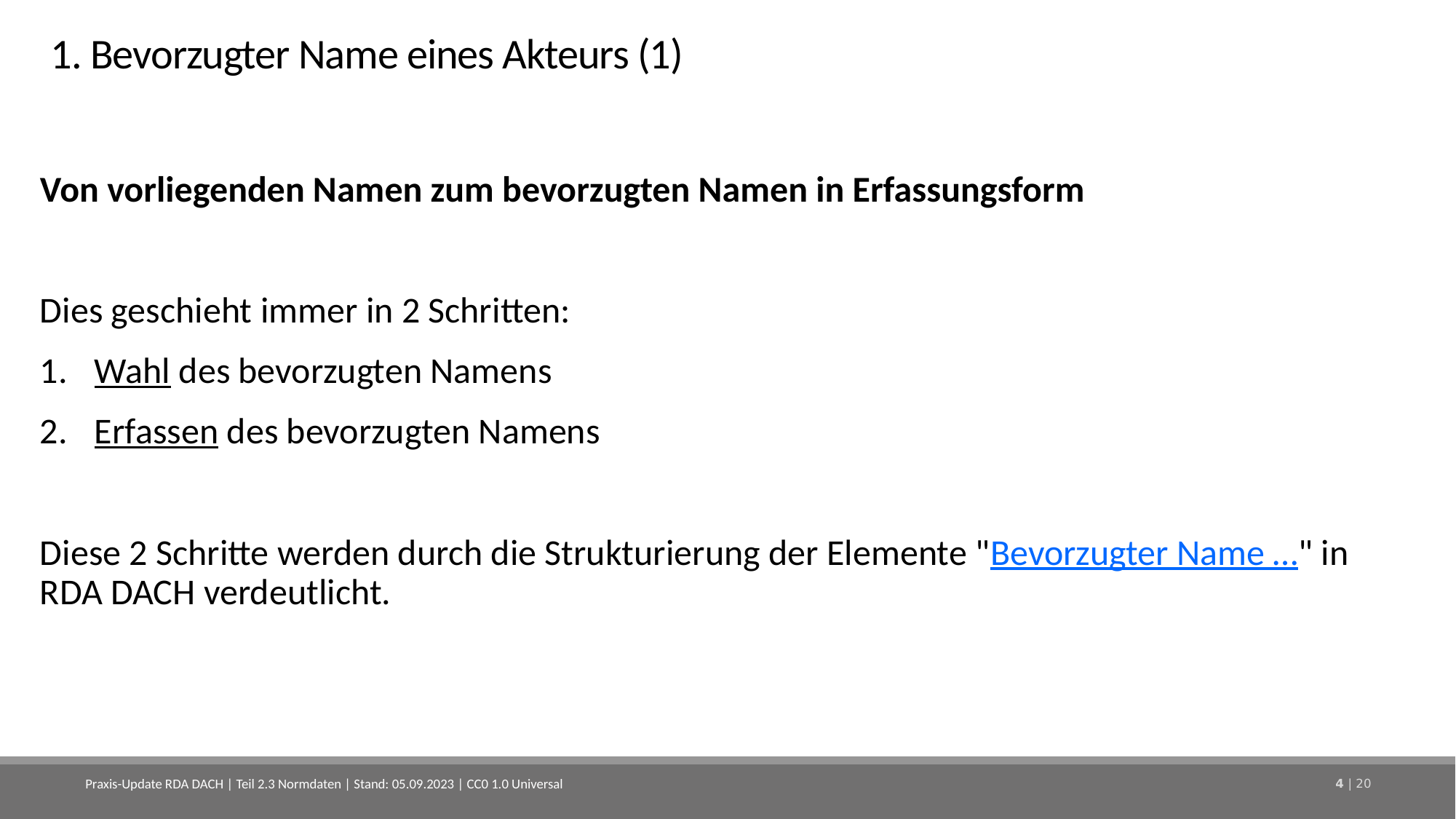

# 1. Bevorzugter Name eines Akteurs (1)

Von vorliegenden Namen zum bevorzugten Namen in Erfassungsform

Dies geschieht immer in 2 Schritten:
Wahl des bevorzugten Namens
Erfassen des bevorzugten Namens

Diese 2 Schritte werden durch die Strukturierung der Elemente "Bevorzugter Name …" in RDA DACH verdeutlicht.
Praxis-Update RDA DACH | Teil 2.3 Normdaten | Stand: 05.09.2023 | CC0 1.0 Universal
4 | 20